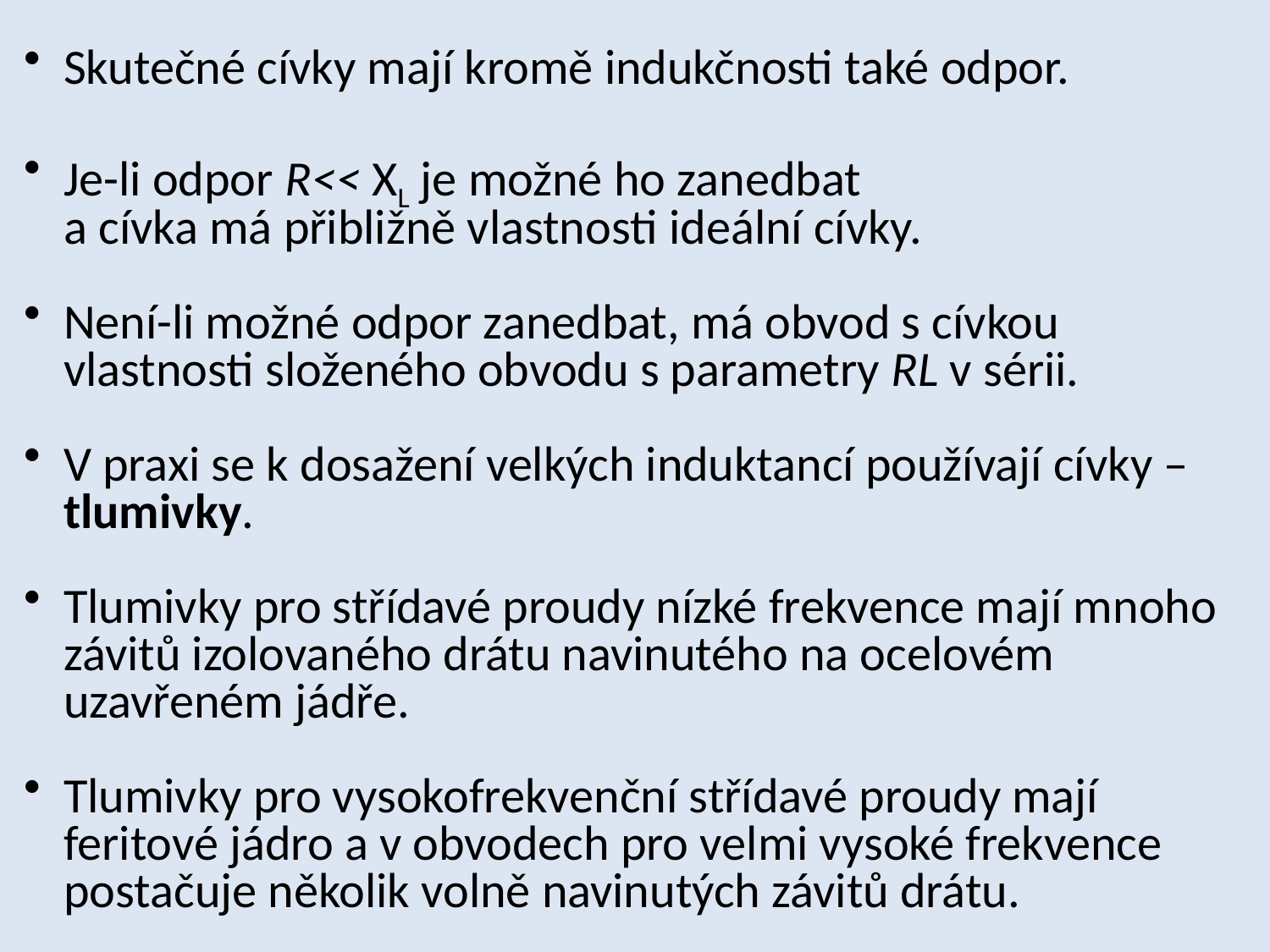

Skutečné cívky mají kromě indukčnosti také odpor.
Je-li odpor R<< XL je možné ho zanedbat
a cívka má přibližně vlastnosti ideální cívky.
Není-li možné odpor zanedbat, má obvod s cívkou vlastnosti složeného obvodu s parametry RL v sérii.
V praxi se k dosažení velkých induktancí používají cívky – tlumivky.
Tlumivky pro střídavé proudy nízké frekvence mají mnoho závitů izolovaného drátu navinutého na ocelovém uzavřeném jádře.
Tlumivky pro vysokofrekvenční střídavé proudy mají feritové jádro a v obvodech pro velmi vysoké frekvence postačuje několik volně navinutých závitů drátu.